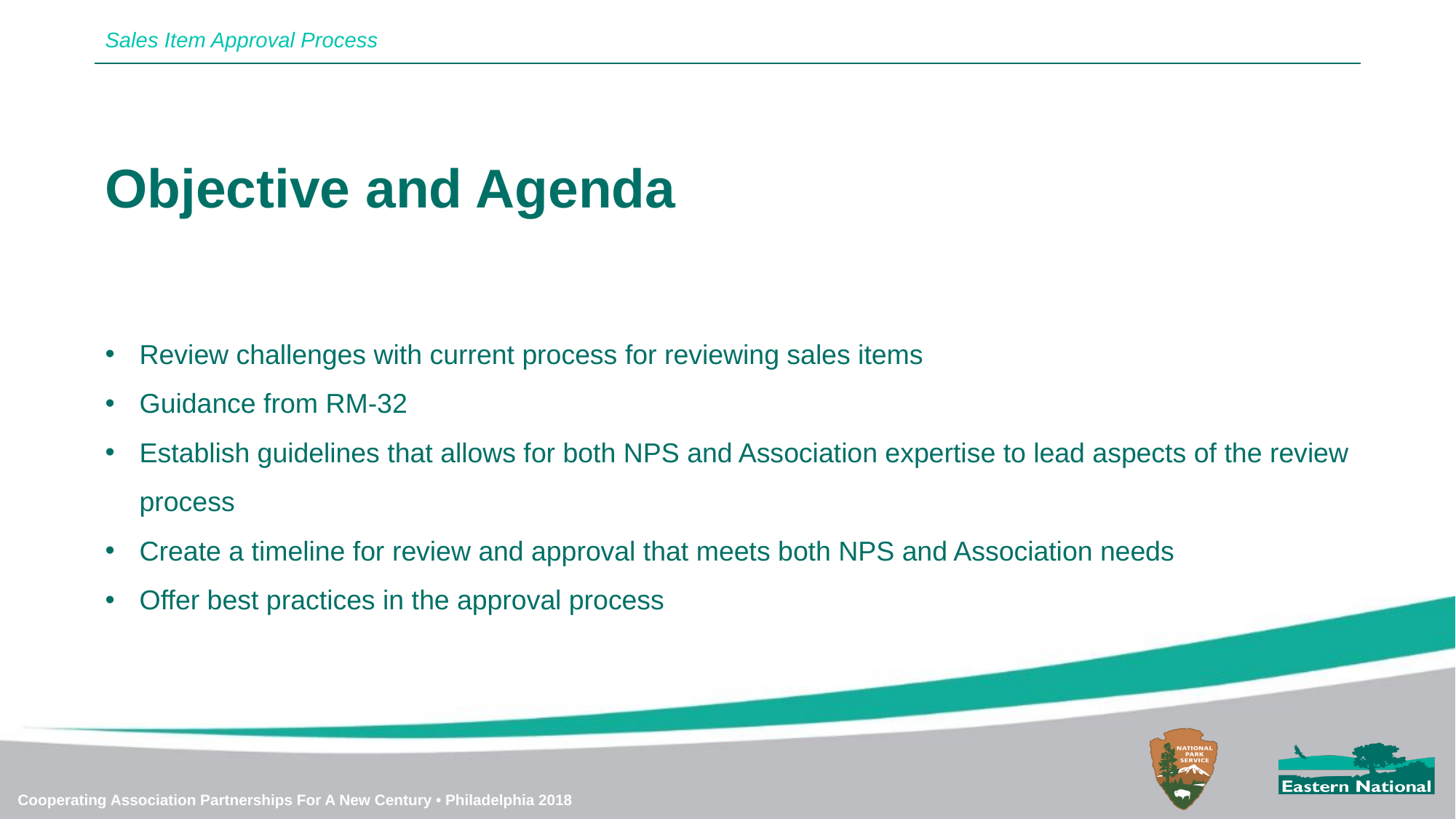

Sales Item Approval Process
Objective and Agenda
Review challenges with current process for reviewing sales items
Guidance from RM-32
Establish guidelines that allows for both NPS and Association expertise to lead aspects of the review process
Create a timeline for review and approval that meets both NPS and Association needs
Offer best practices in the approval process